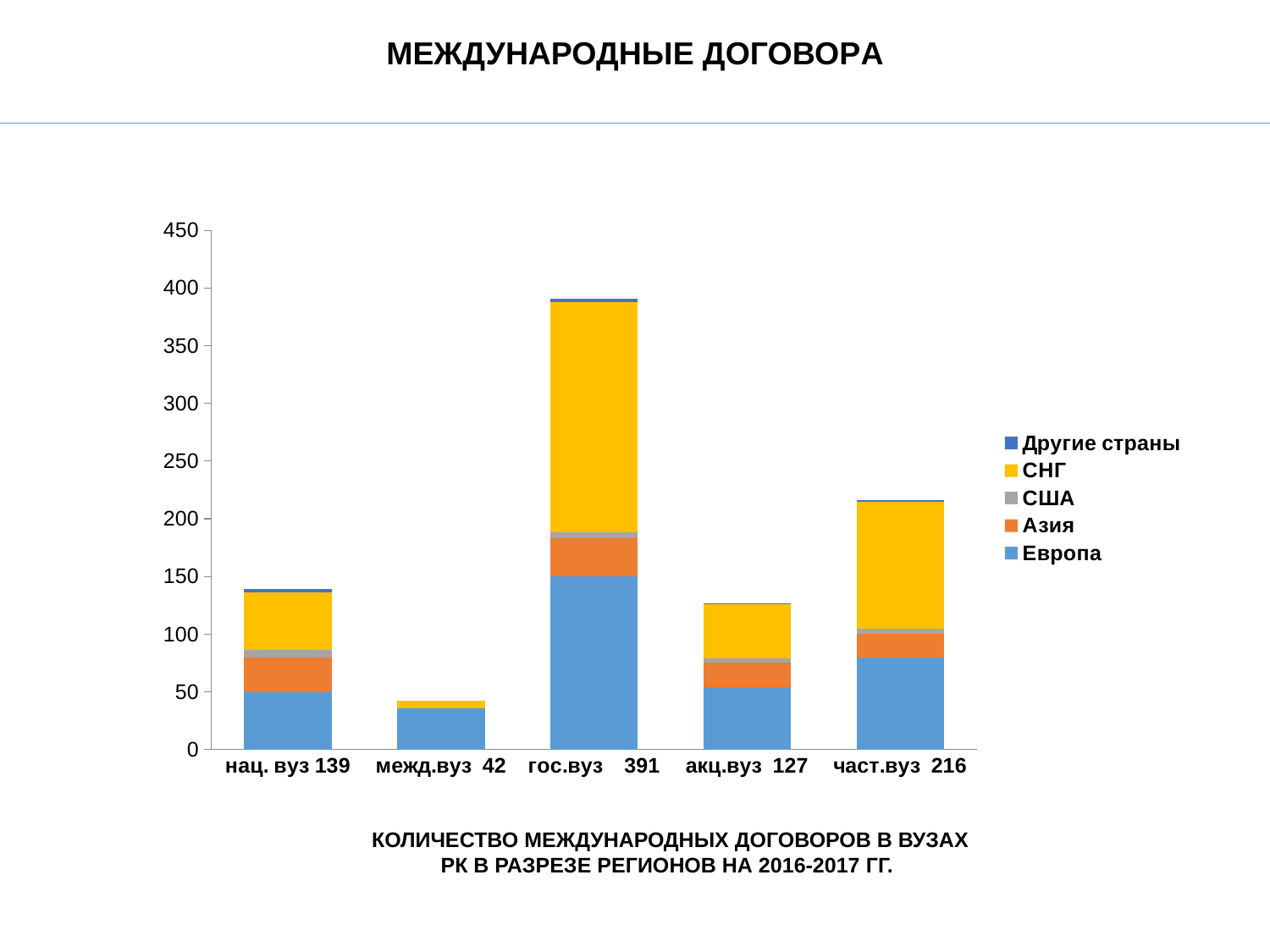

МЕЖДУНАРОДНЫЕ ДОГОВОРА

### Chart

| Category | Европа | Азия | США | СНГ | Другие страны |
|---|---|---|---|---|---|
| нац. вуз 139 | 50.0 | 30.0 | 6.0 | 50.0 | 3.0 |
| межд.вуз  42 | 36.0 | None | None | 6.0 | None |
| гос.вуз    391 | 150.0 | 33.0 | 5.0 | 200.0 | 3.0 |
| акц.вуз  127 | 54.0 | 21.0 | 4.0 | 47.0 | 1.0 |
| част.вуз  216 | 80.0 | 20.0 | 5.0 | 110.0 | 1.0 |
КОЛИЧЕСТВО МЕЖДУНАРОДНЫХ ДОГОВОРОВ В ВУЗАХ РК В РАЗРЕЗЕ РЕГИОНОВ НА 2016-2017 ГГ.